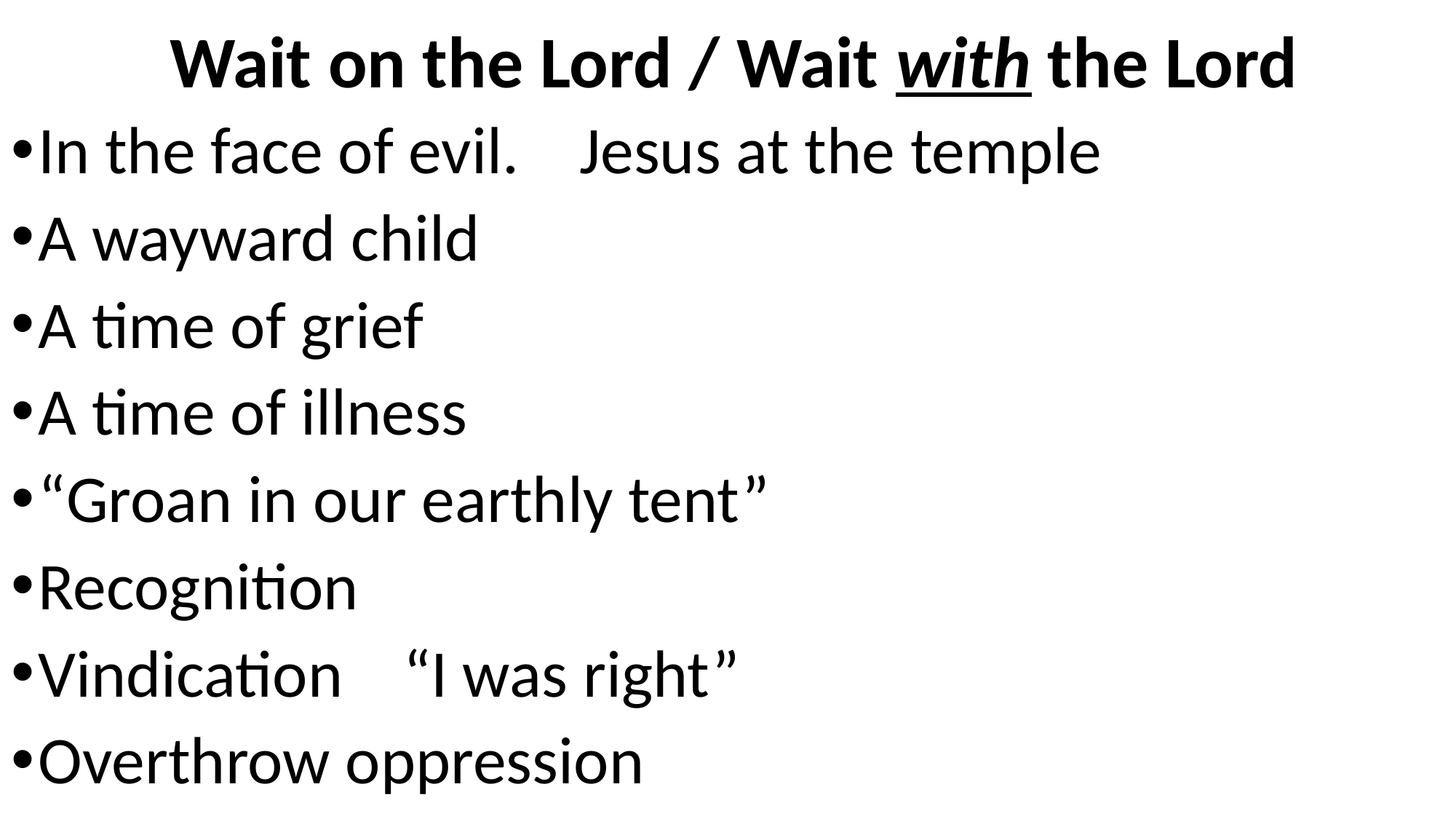

# Wait on the Lord / Wait with the Lord
In the face of evil.    Jesus at the temple
A wayward child
A time of grief
A time of illness
“Groan in our earthly tent”
Recognition
Vindication    “I was right”
Overthrow oppression